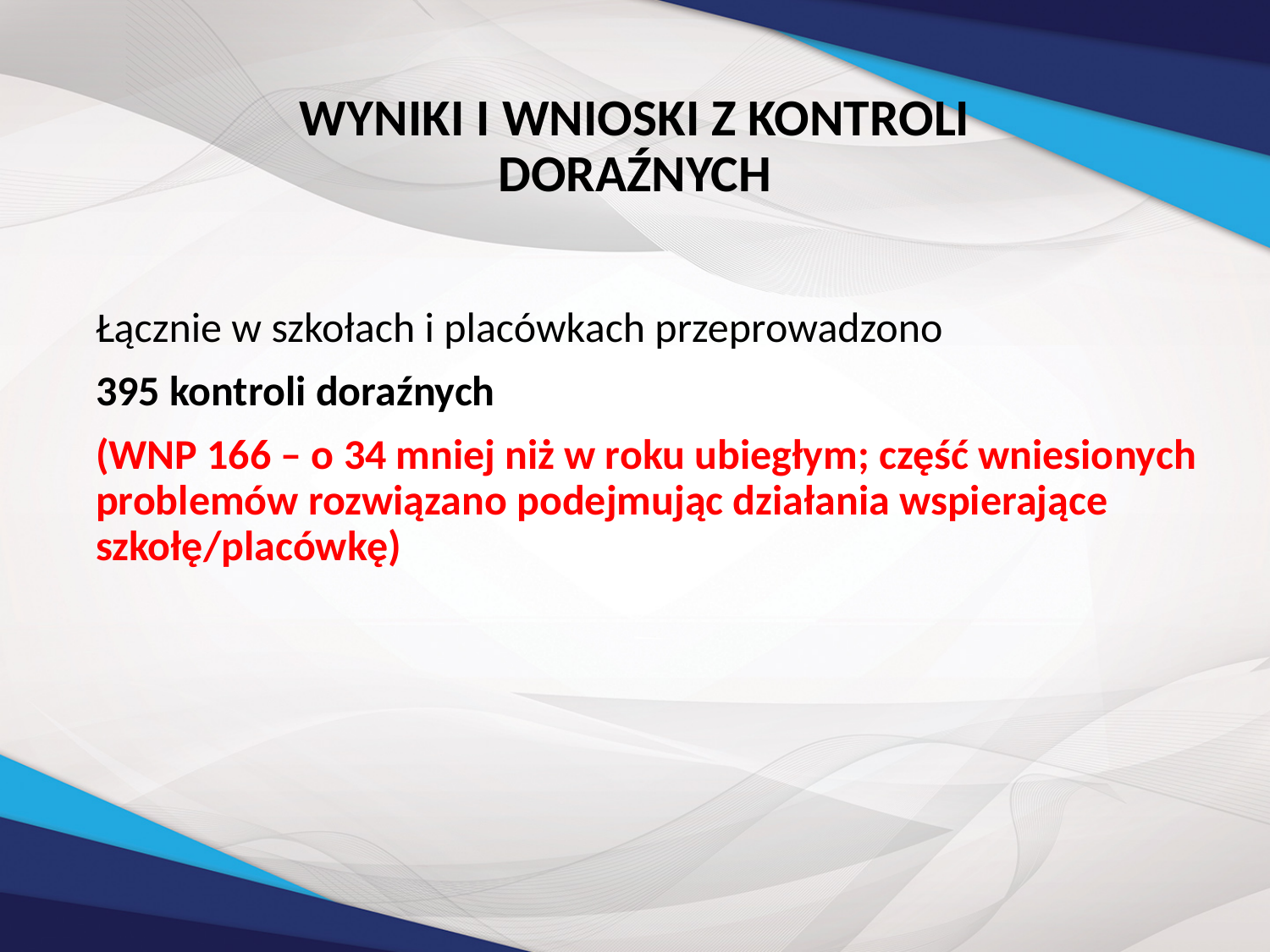

# WYNIKI I WNIOSKI Z KONTROLI DORAŹNYCH

Łącznie w szkołach i placówkach przeprowadzono
395 kontroli doraźnych
(WNP 166 – o 34 mniej niż w roku ubiegłym; część wniesionych problemów rozwiązano podejmując działania wspierające szkołę/placówkę)